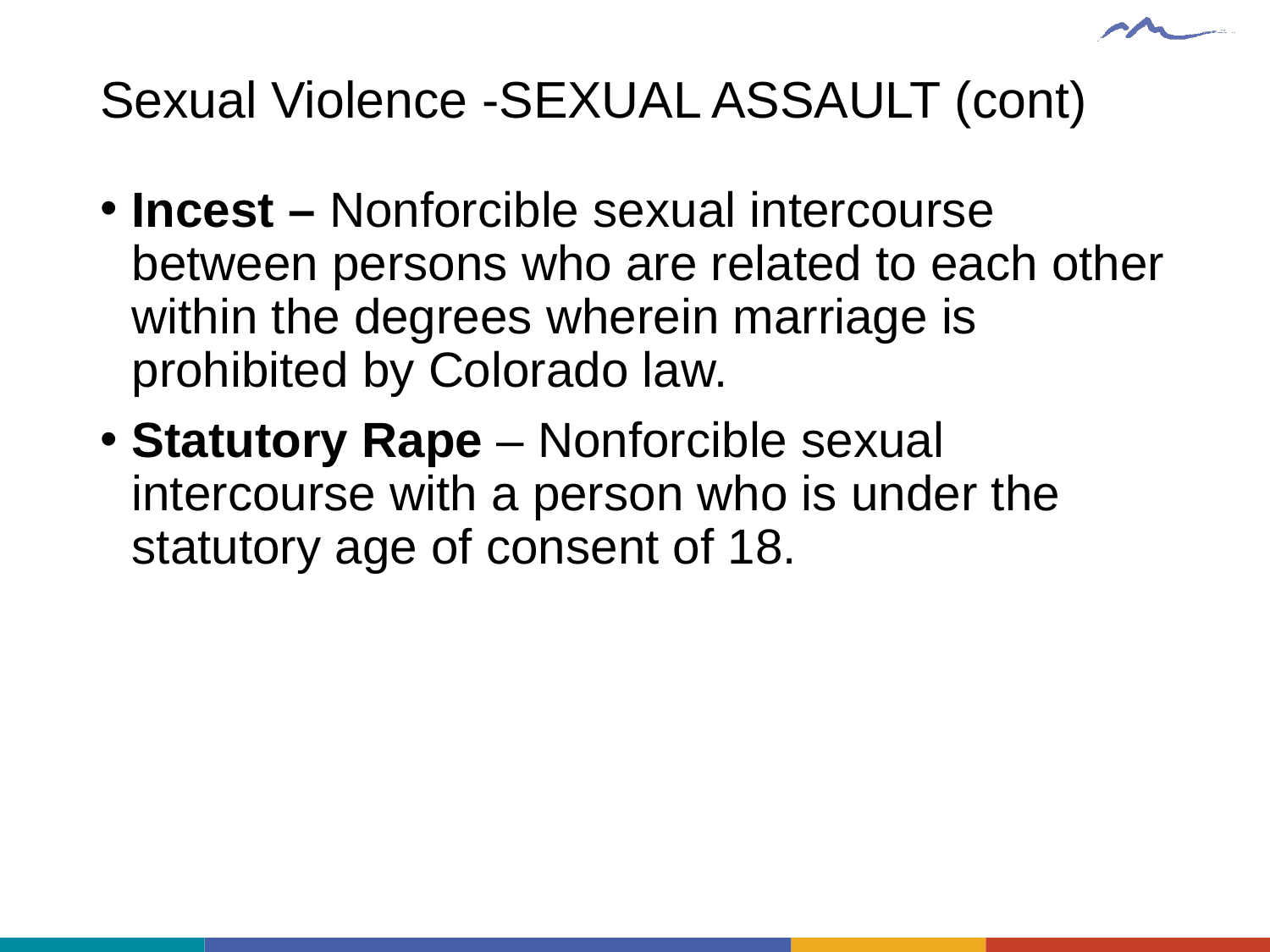

# Sexual Violence -SEXUAL ASSAULT (cont)
Incest – Nonforcible sexual intercourse between persons who are related to each other within the degrees wherein marriage is prohibited by Colorado law.
Statutory Rape – Nonforcible sexual intercourse with a person who is under the statutory age of consent of 18.